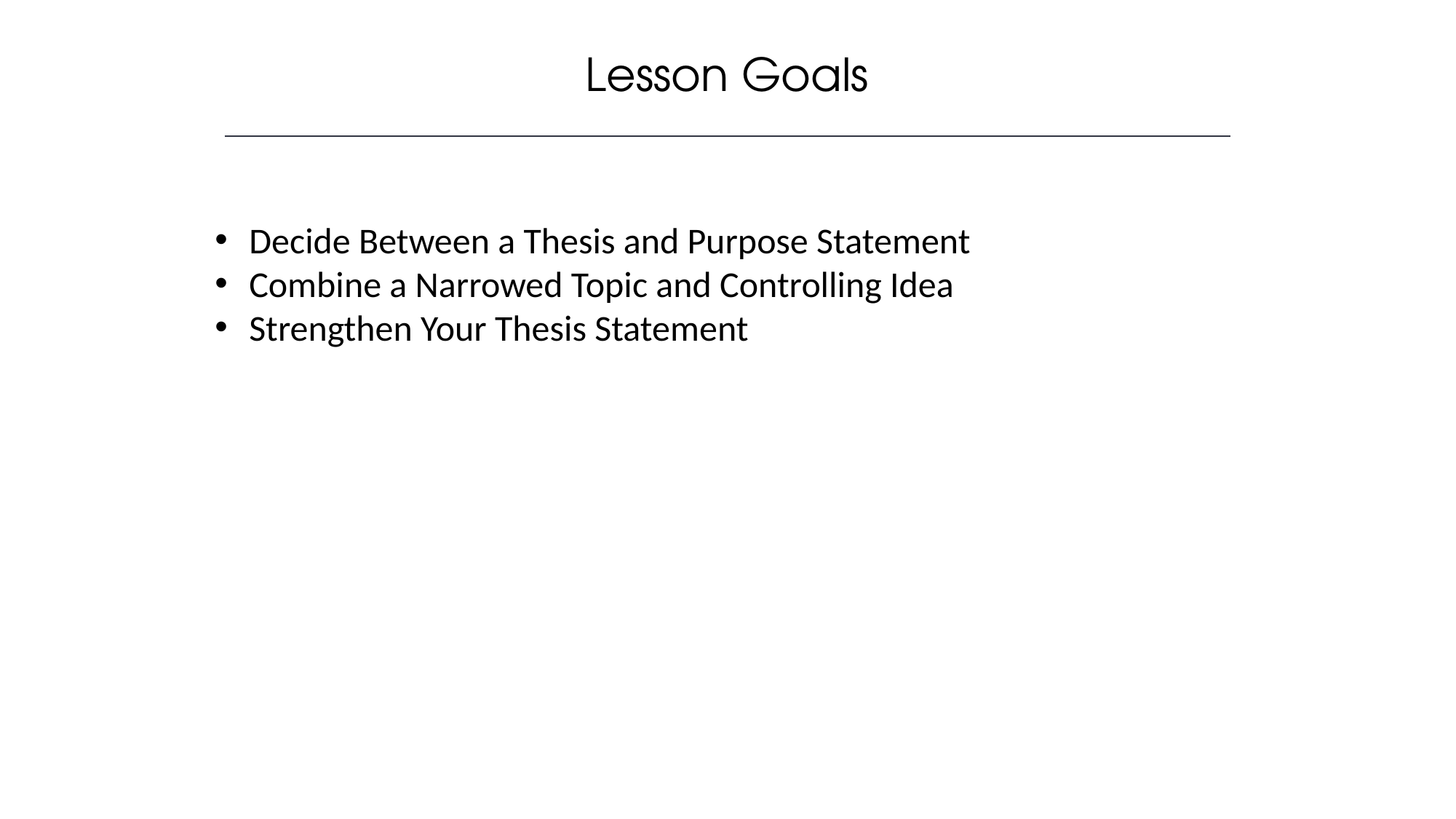

Lesson Goals
Decide Between a Thesis and Purpose Statement
Combine a Narrowed Topic and Controlling Idea
Strengthen Your Thesis Statement